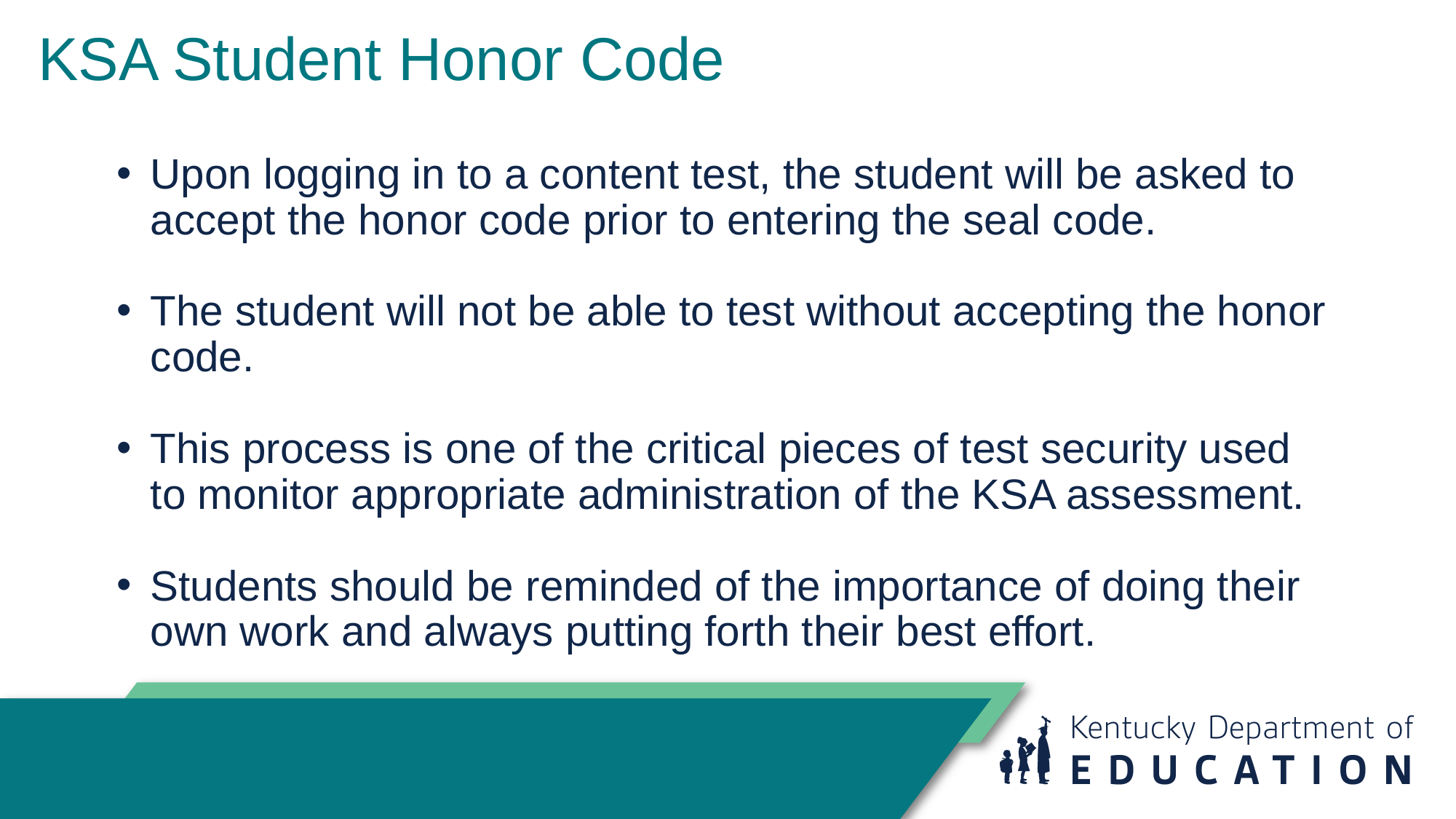

# KSA Student Honor Code
Upon logging in to a content test, the student will be asked to accept the honor code prior to entering the seal code.

The student will not be able to test without accepting the honor code.

This process is one of the critical pieces of test security used to monitor appropriate administration of the KSA assessment.

Students should be reminded of the importance of doing their own work and always putting forth their best effort.